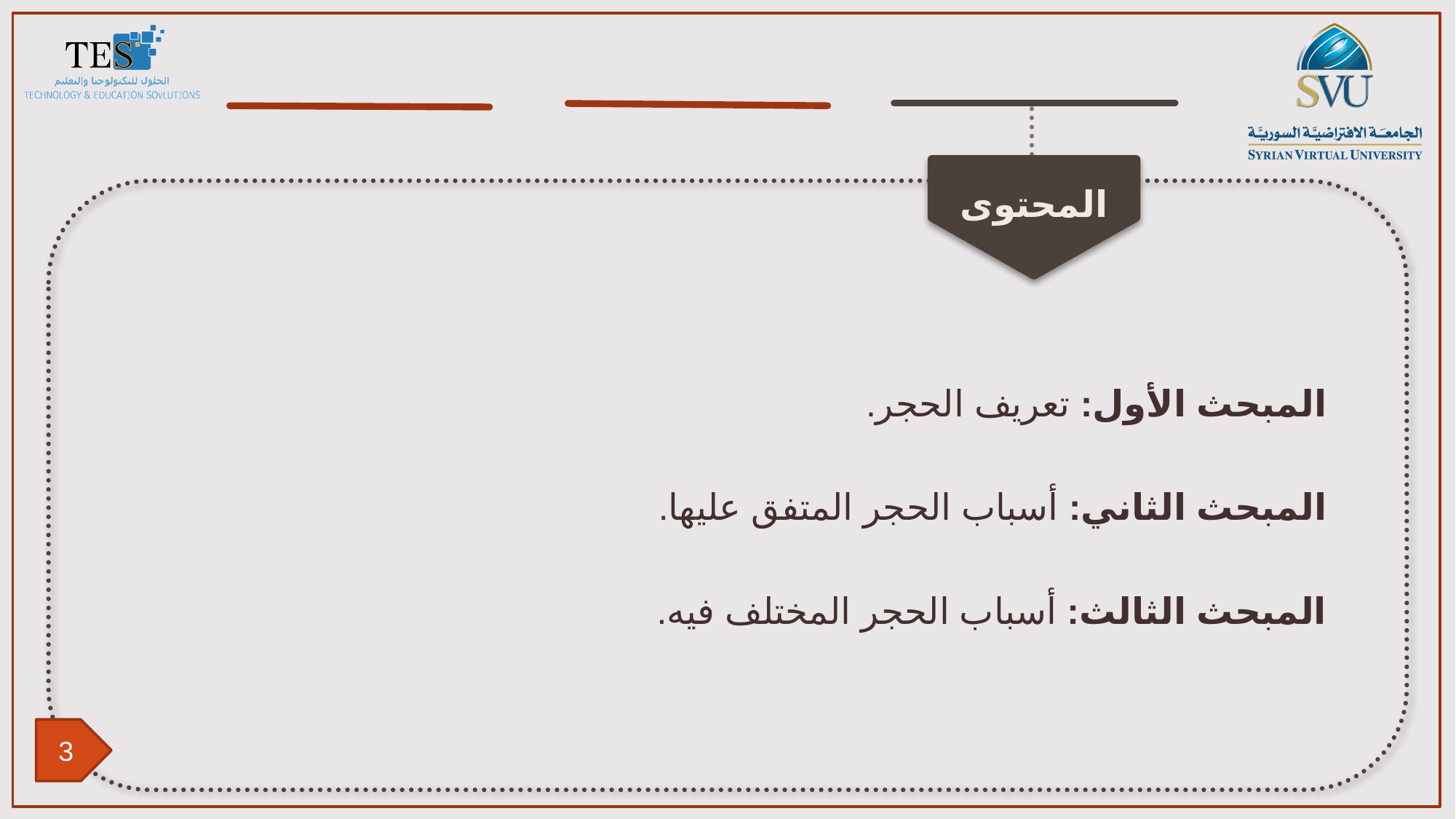

المبحث الأول: تعريف الحجر.
المبحث الثاني: أسباب الحجر المتفق عليها.
المبحث الثالث: أسباب الحجر المختلف فيه.